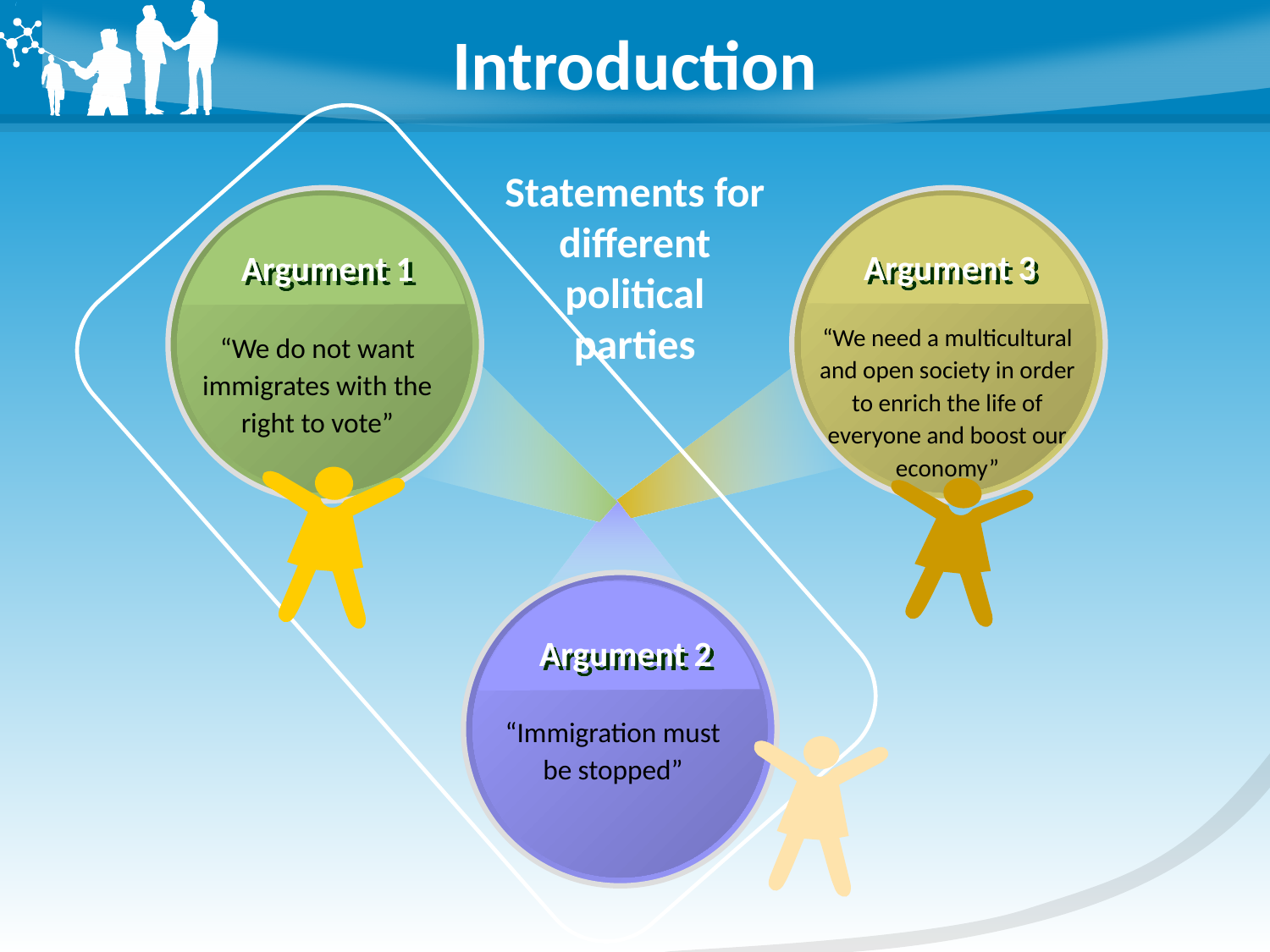

# Introduction

Statements for different political parties

Argument 3
Argument 1
“We need a multicultural and open society in order to enrich the life of everyone and boost our economy”
“We do not want immigrates with the right to vote”

Argument 2
“Immigration must be stopped”